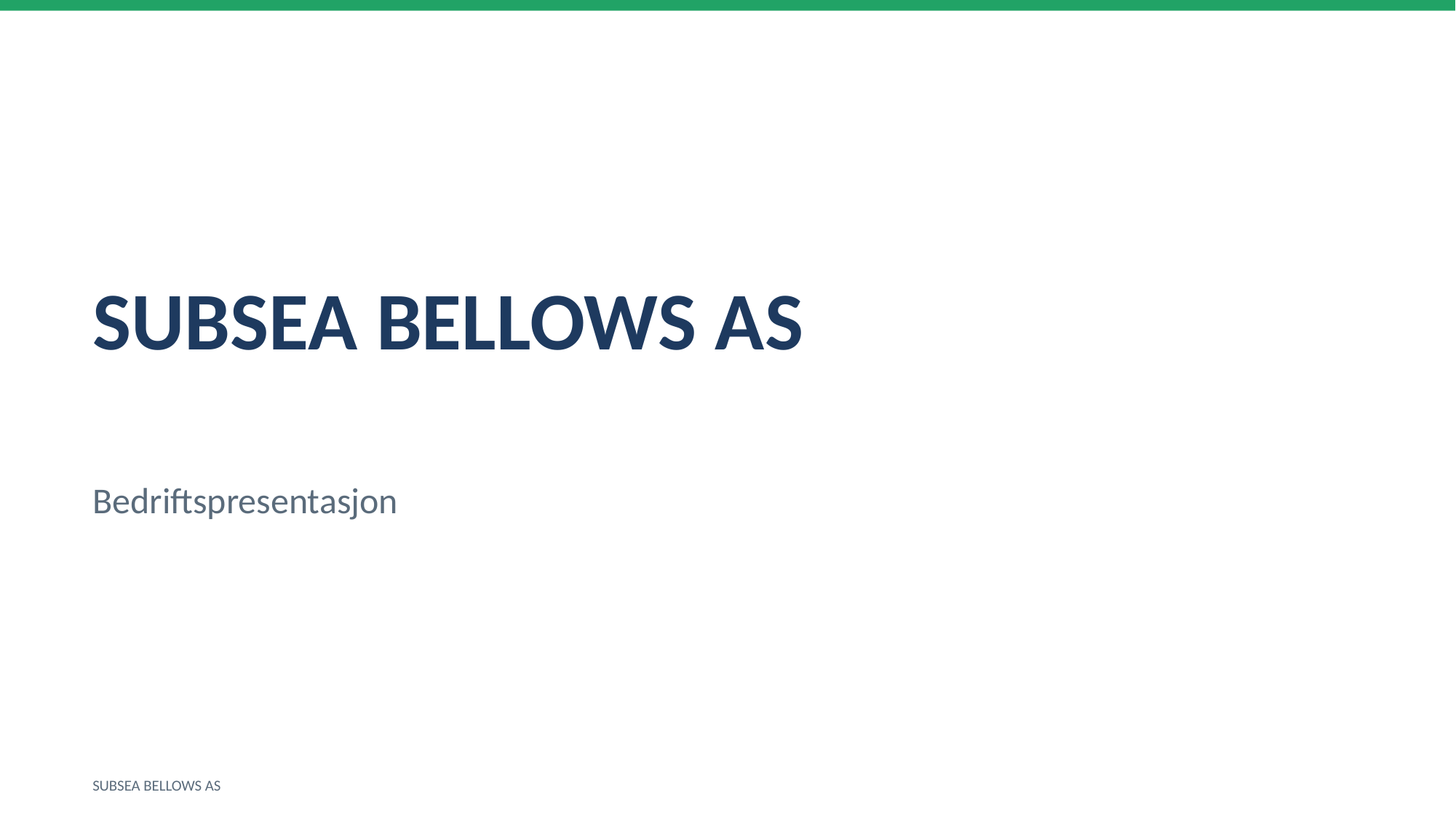

SUBSEA BELLOWS AS
Bedriftspresentasjon
SUBSEA BELLOWS AS